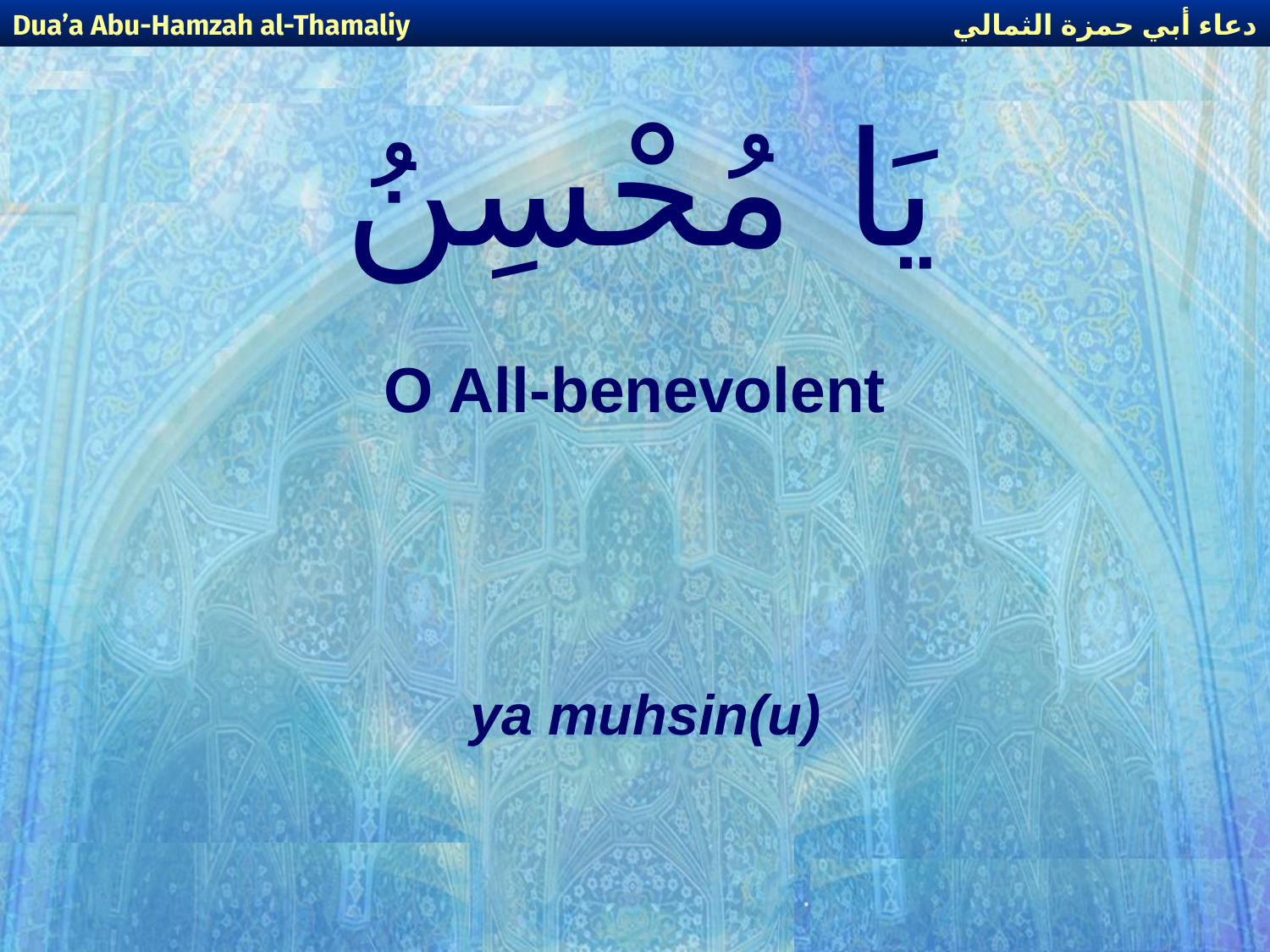

دعاء أبي حمزة الثمالي
Dua’a Abu-Hamzah al-Thamaliy
# يَا مُحْسِنُ
O All-benevolent
ya muhsin(u)